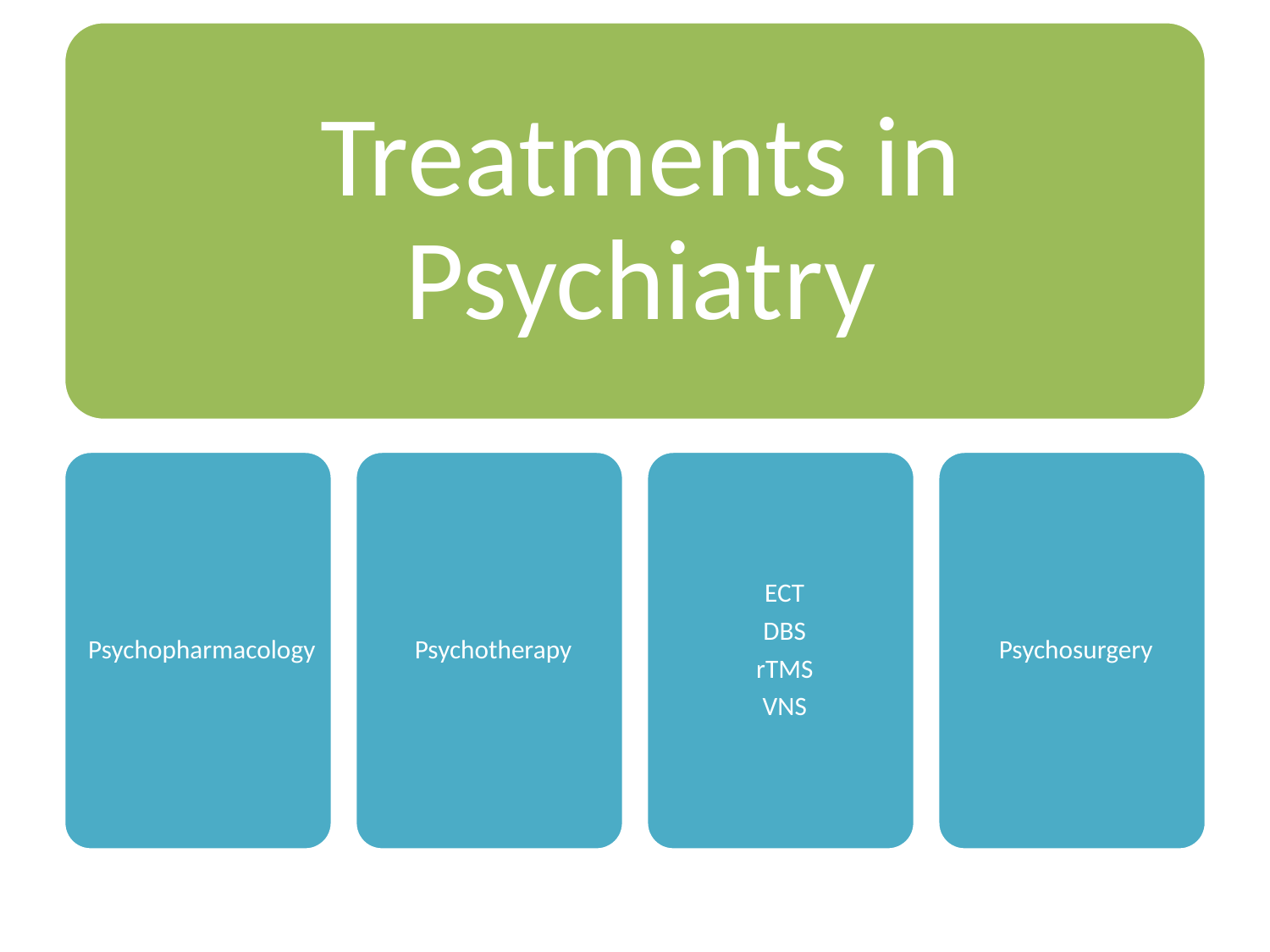

Treatments in Psychiatry
Psychopharmacology
Psychotherapy
ECT
DBS
rTMS
VNS
Psychosurgery